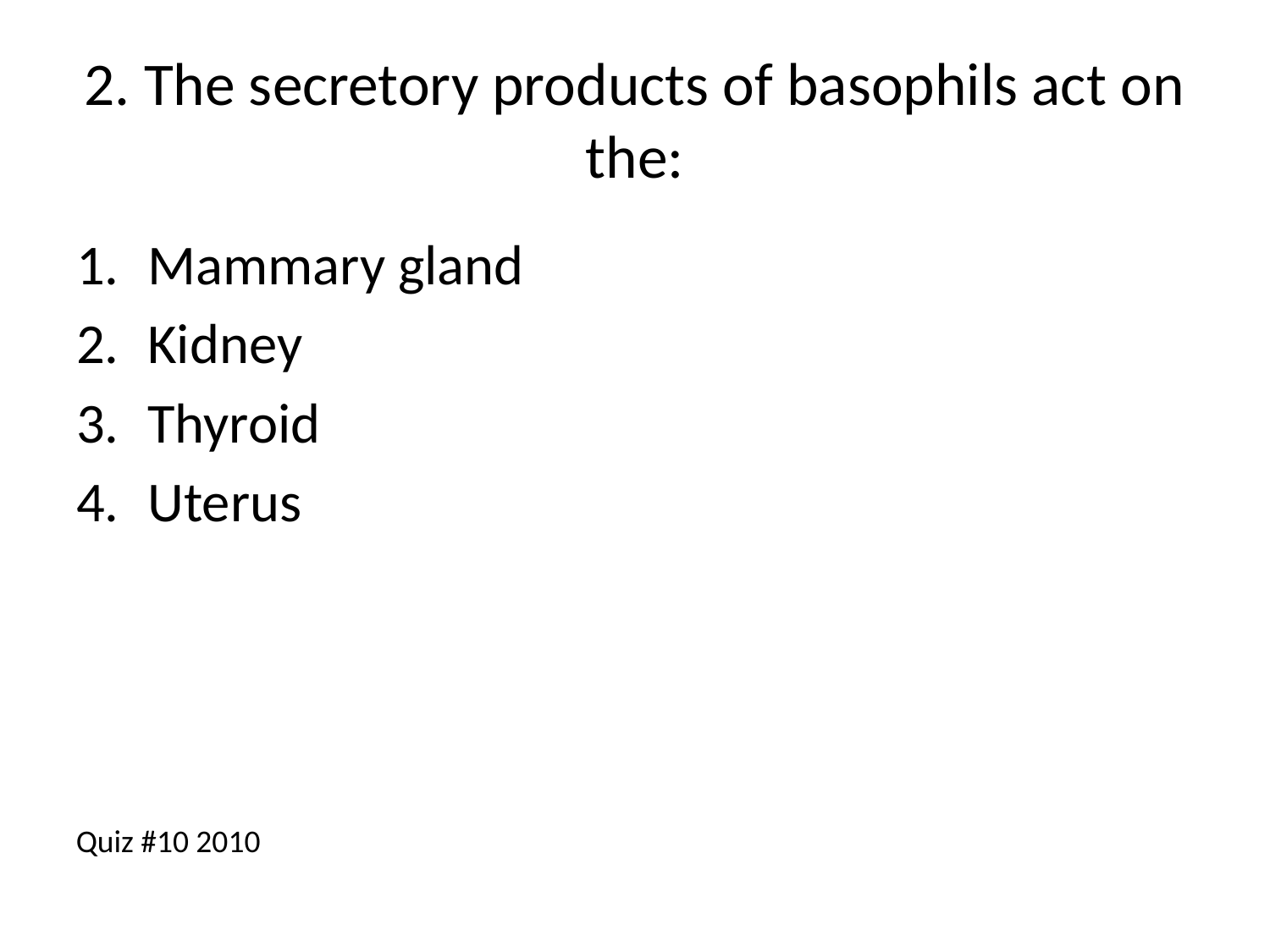

# 2. The secretory products of basophils act on the:
Mammary gland
Kidney
Thyroid
Uterus
Quiz #10 2010